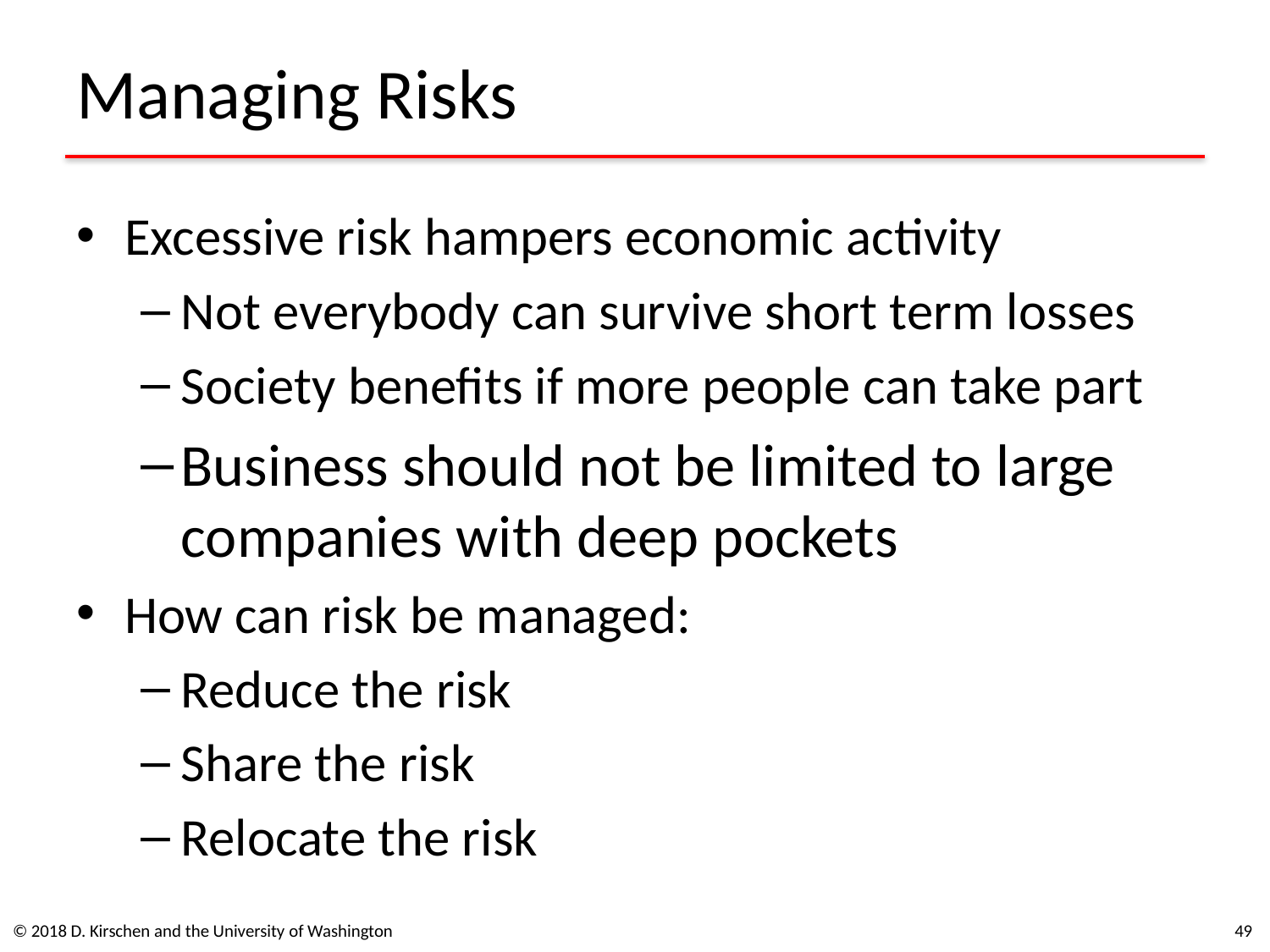

# Managing Risks
Excessive risk hampers economic activity
Not everybody can survive short term losses
Society benefits if more people can take part
Business should not be limited to large companies with deep pockets
How can risk be managed:
Reduce the risk
Share the risk
Relocate the risk
© 2018 D. Kirschen and the University of Washington
49